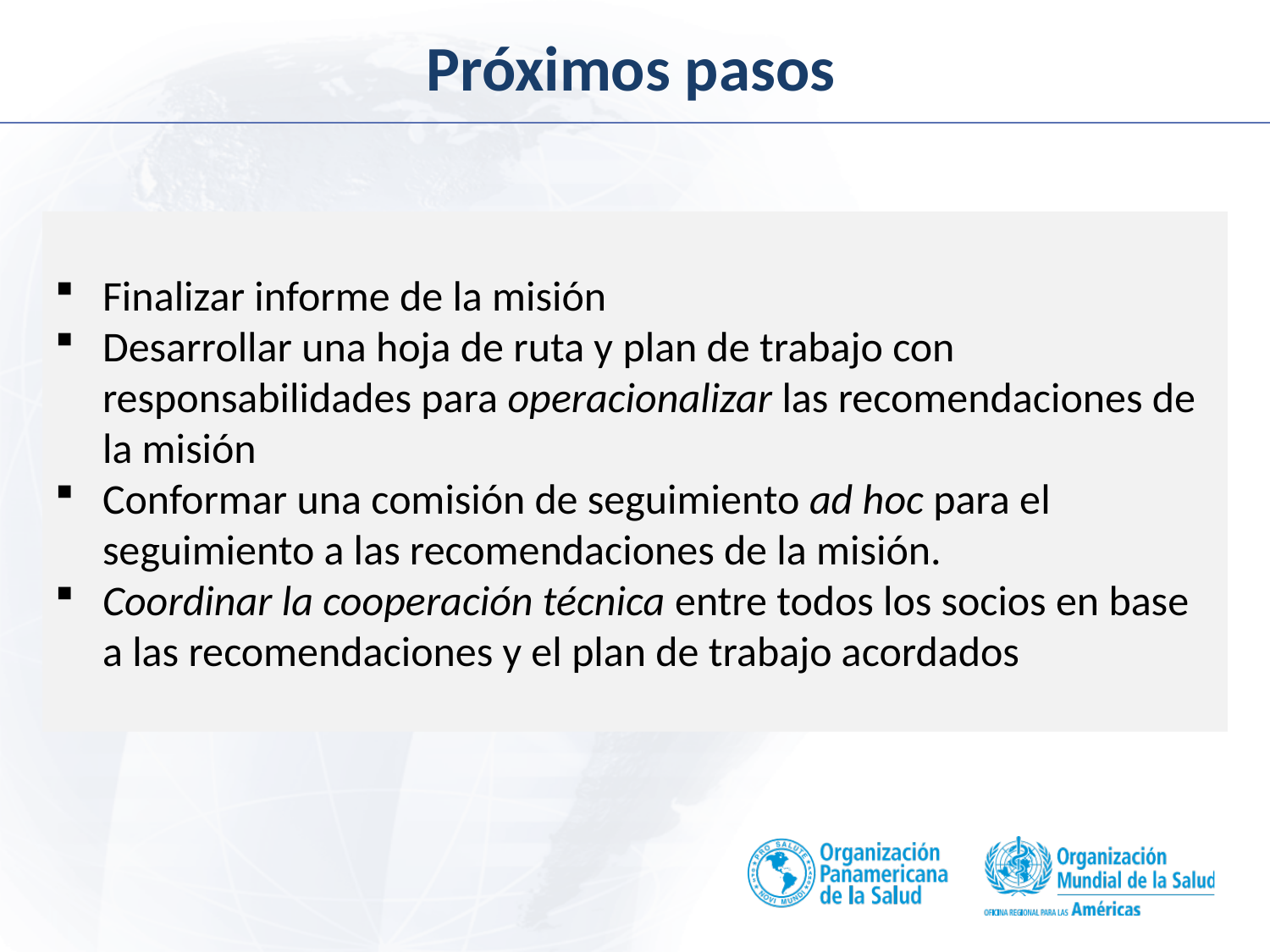

Próximos pasos

Finalizar informe de la misión
Desarrollar una hoja de ruta y plan de trabajo con responsabilidades para operacionalizar las recomendaciones de la misión
Conformar una comisión de seguimiento ad hoc para el seguimiento a las recomendaciones de la misión.
Coordinar la cooperación técnica entre todos los socios en base a las recomendaciones y el plan de trabajo acordados